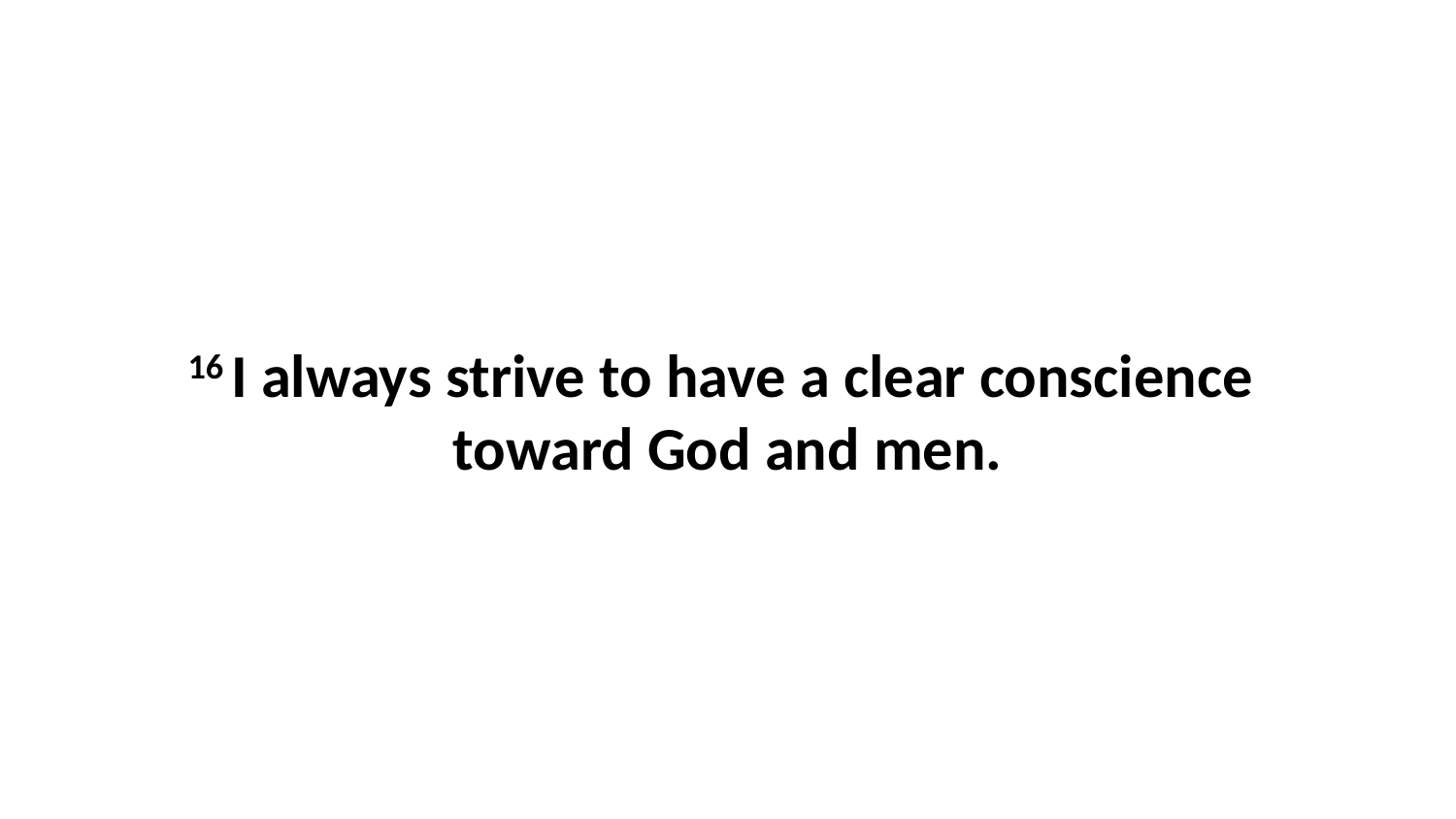

16 I always strive to have a clear conscience  toward God and men.